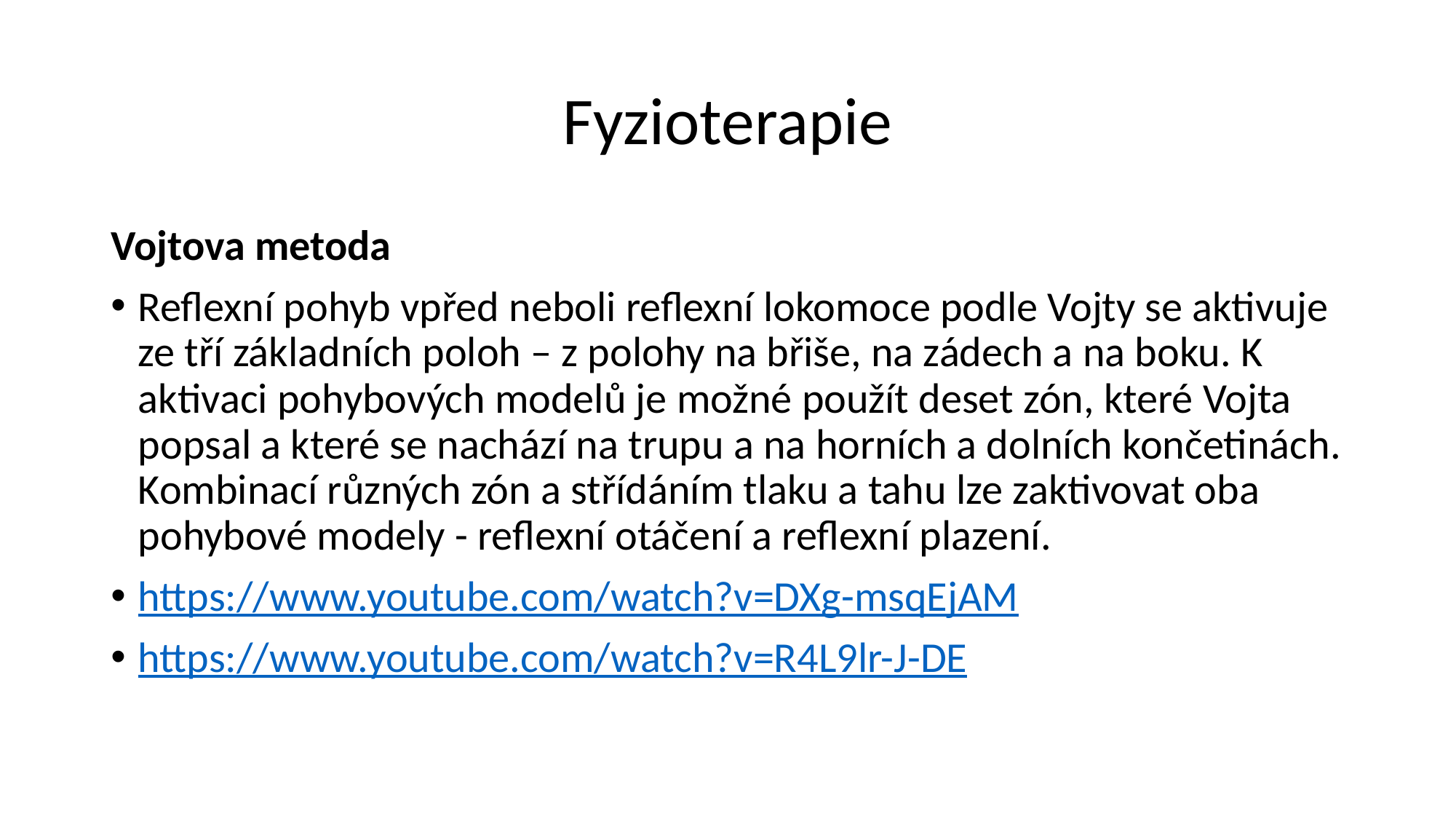

# Fyzioterapie
Vojtova metoda
Reflexní pohyb vpřed neboli reflexní lokomoce podle Vojty se aktivuje ze tří základních poloh – z polohy na břiše, na zádech a na boku. K aktivaci pohybových modelů je možné použít deset zón, které Vojta popsal a které se nachází na trupu a na horních a dolních končetinách. Kombinací různých zón a střídáním tlaku a tahu lze zaktivovat oba pohybové modely - reflexní otáčení a reflexní plazení.
https://www.youtube.com/watch?v=DXg-msqEjAM
https://www.youtube.com/watch?v=R4L9lr-J-DE